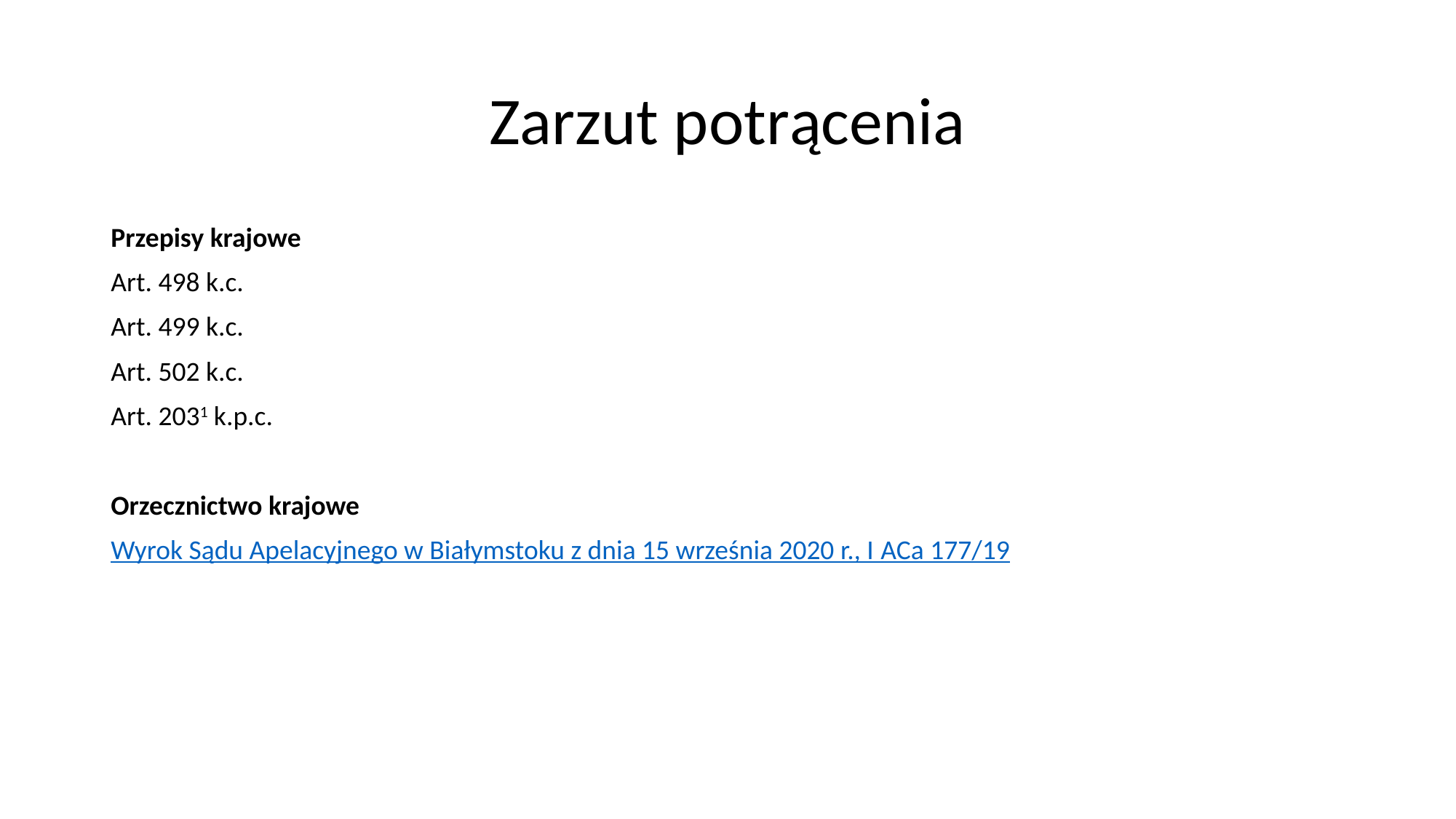

# Zarzut potrącenia
Przepisy krajowe
Art. 498 k.c.
Art. 499 k.c.
Art. 502 k.c.
Art. 2031 k.p.c.

Orzecznictwo krajowe
Wyrok Sądu Apelacyjnego w Białymstoku z dnia 15 września 2020 r., I ACa 177/19